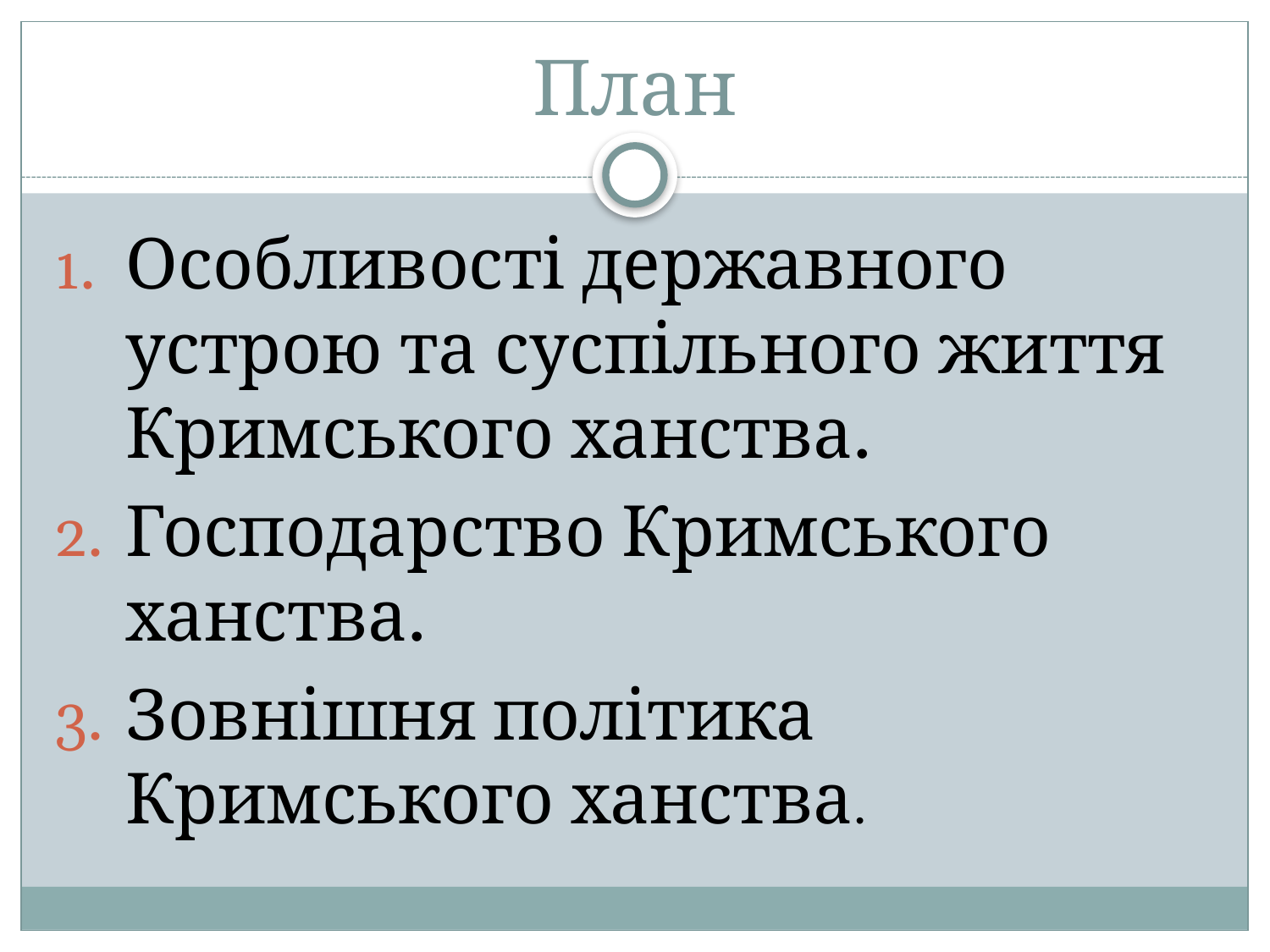

# План
Особливості державного устрою та суспільного життя Кримського ханства.
Господарство Кримського ханства.
Зовнішня політика Кримського ханства.